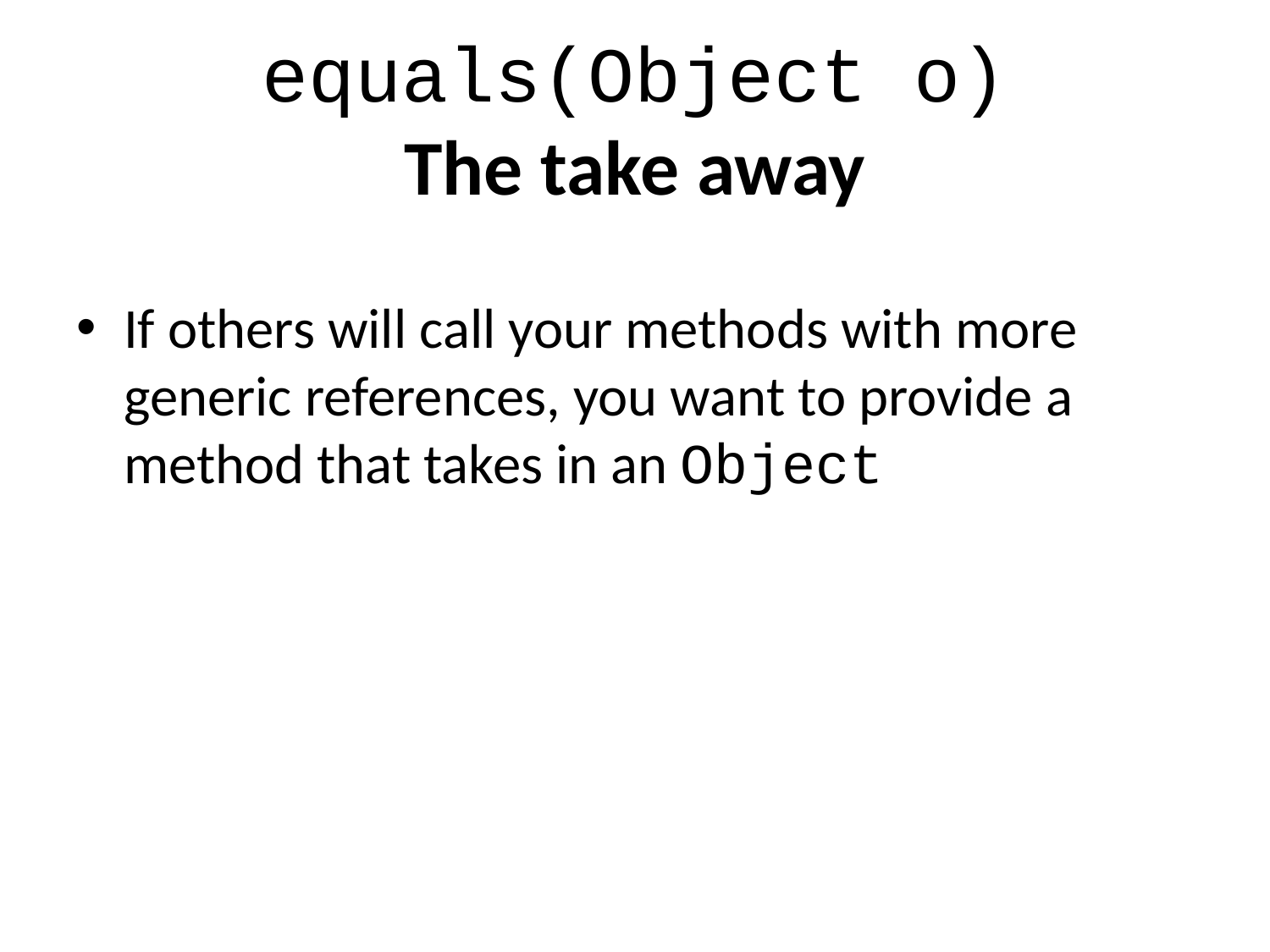

# equals(Object o) The take away
If others will call your methods with more generic references, you want to provide a method that takes in an Object